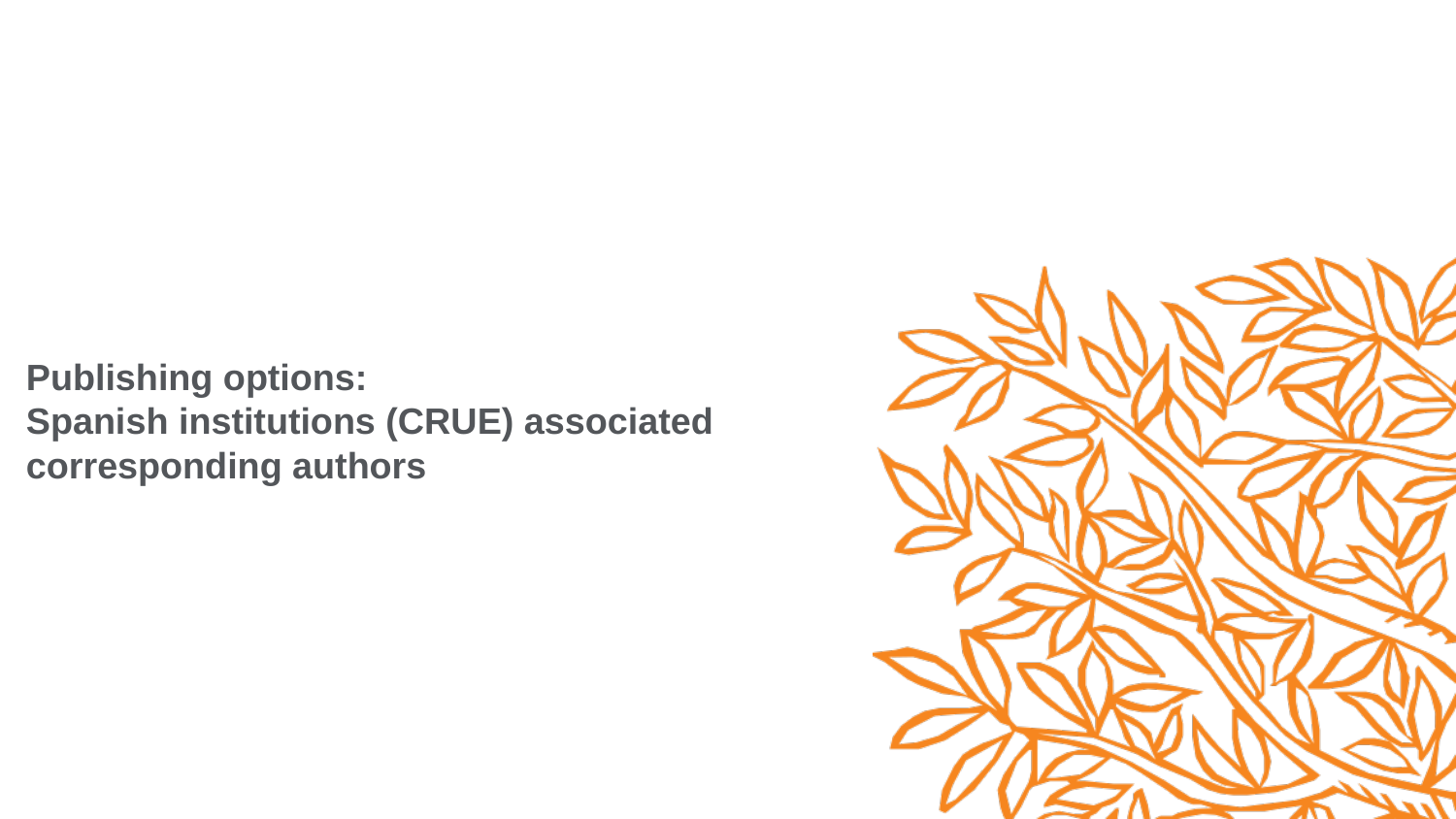

# Publishing options: Spanish institutions (CRUE) associated corresponding authors